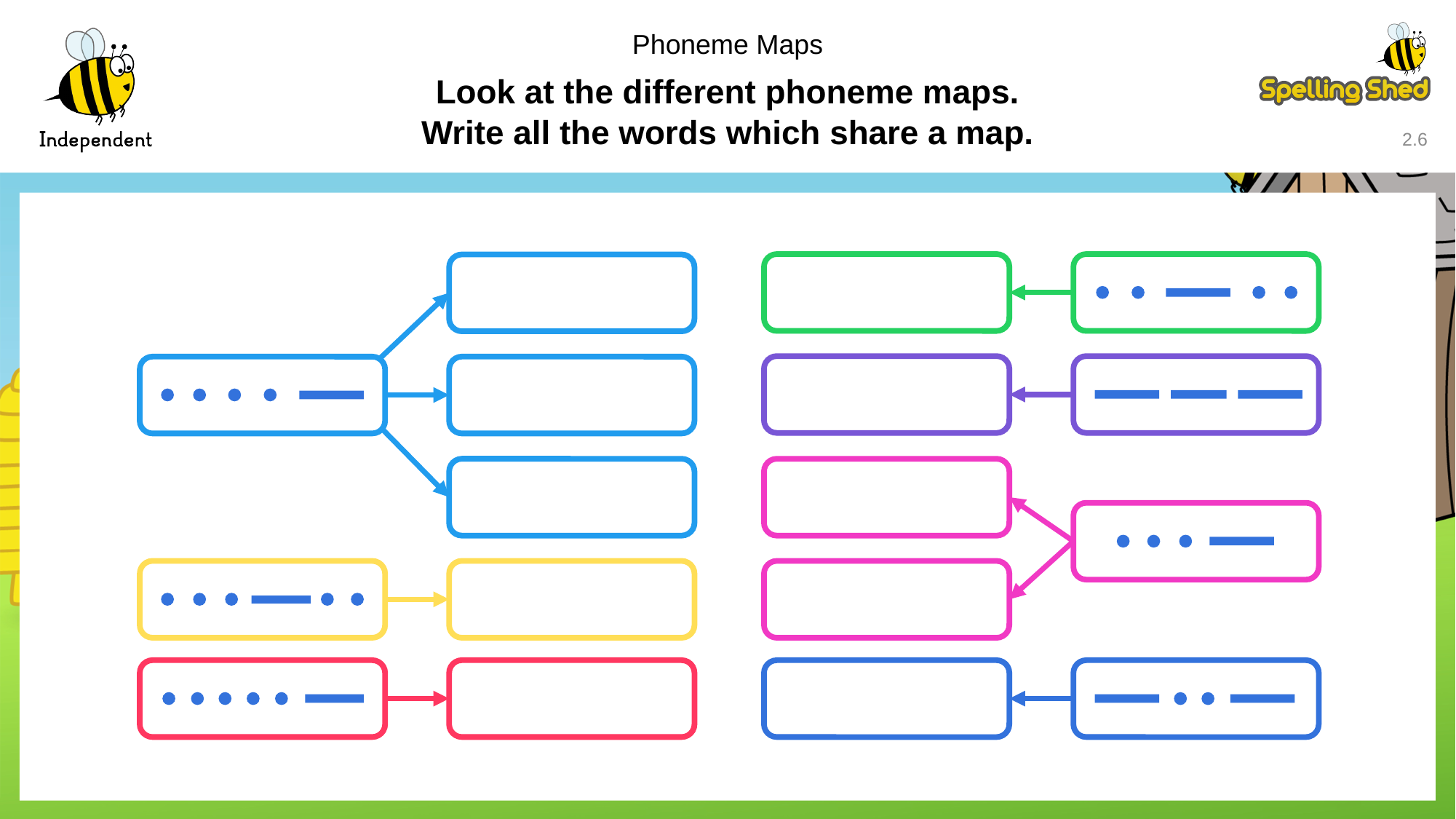

Phoneme Maps
Look at the different phoneme maps.
Write all the words which share a map.
2.6